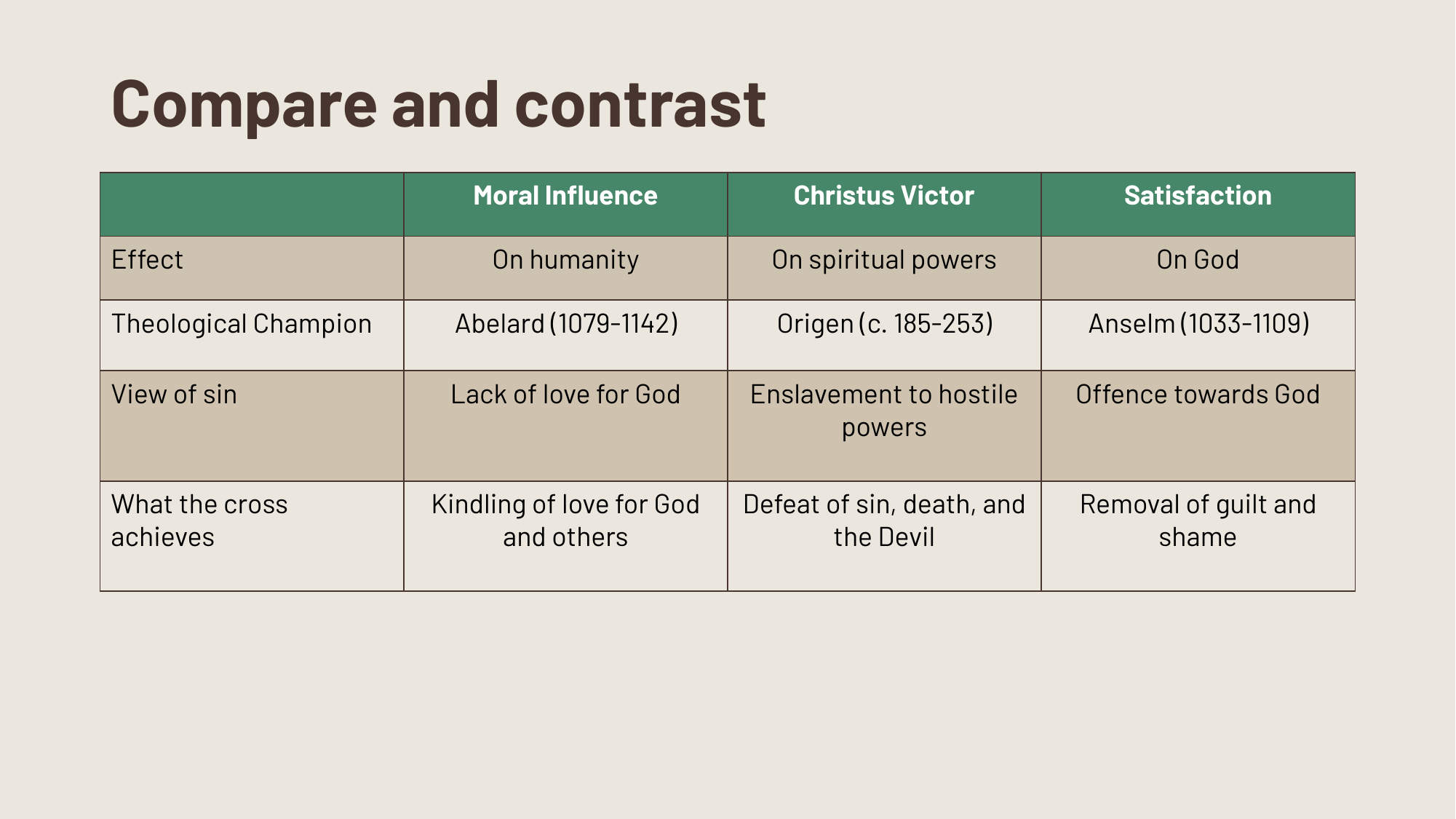

# Compare and contrast
|  | Moral Influence | Christus Victor | Satisfaction |
| --- | --- | --- | --- |
| Effect | On humanity | On spiritual powers | On God |
| Theological Champion | Abelard (1079-1142) | Origen (c. 185-253) | Anselm (1033-1109) |
| View of sin | Lack of love for God | Enslavement to hostile powers | Offence towards God |
| What the cross achieves | Kindling of love for God and others | Defeat of sin, death, and the Devil | Removal of guilt and shame |